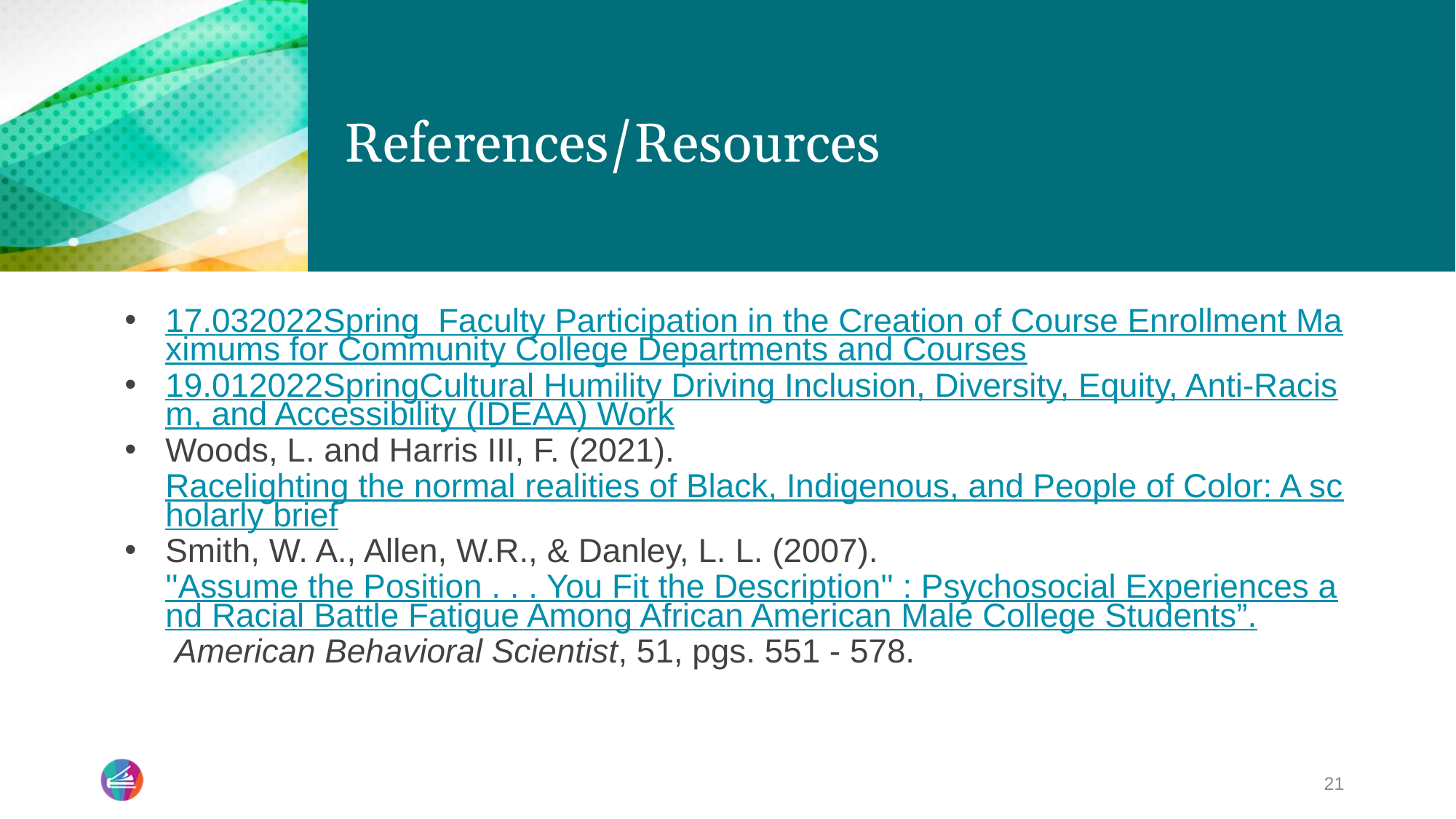

# References/Resources 2
17.03	2022	Spring  Faculty Participation in the Creation of Course Enrollment Maximums for Community College Departments and Courses
19.01	2022	Spring		Cultural Humility Driving Inclusion, Diversity, Equity, Anti-Racism, and Accessibility (IDEAA) Work
Woods, L. and Harris III, F. (2021). Racelighting the normal realities of Black, Indigenous, and People of Color: A scholarly brief
Smith, W. A., Allen, W.R., & Danley, L. L. (2007). ''Assume the Position . . . You Fit the Description'' : Psychosocial Experiences and Racial Battle Fatigue Among African American Male College Students”. American Behavioral Scientist, 51, pgs. 551 - 578.
21